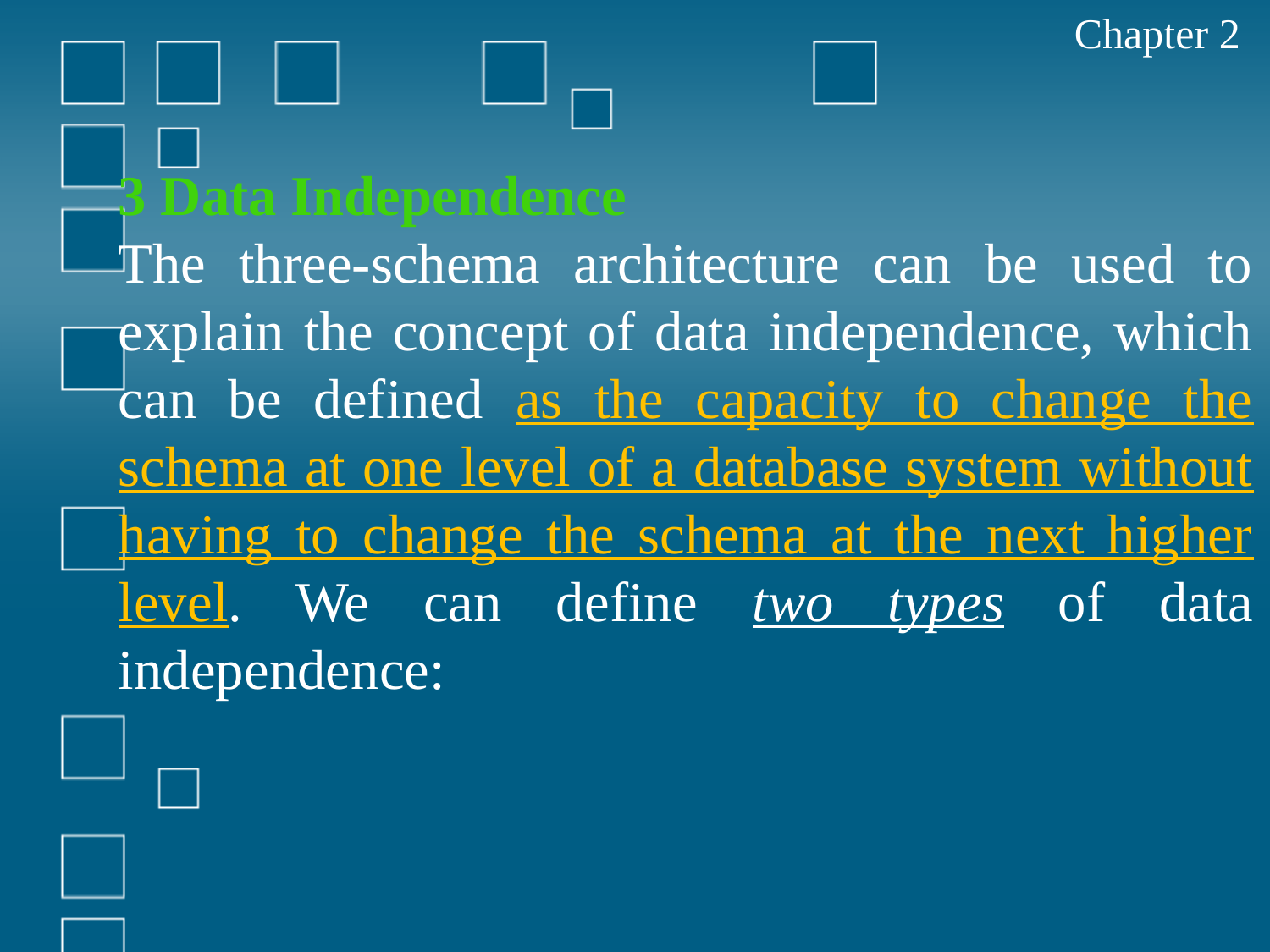

Chapter 2
3 Data Independence
The three-schema architecture can be used to explain the concept of data independence, which can be defined as the capacity to change the schema at one level of a database system without having to change the schema at the next higher level. We can define two types of data independence: